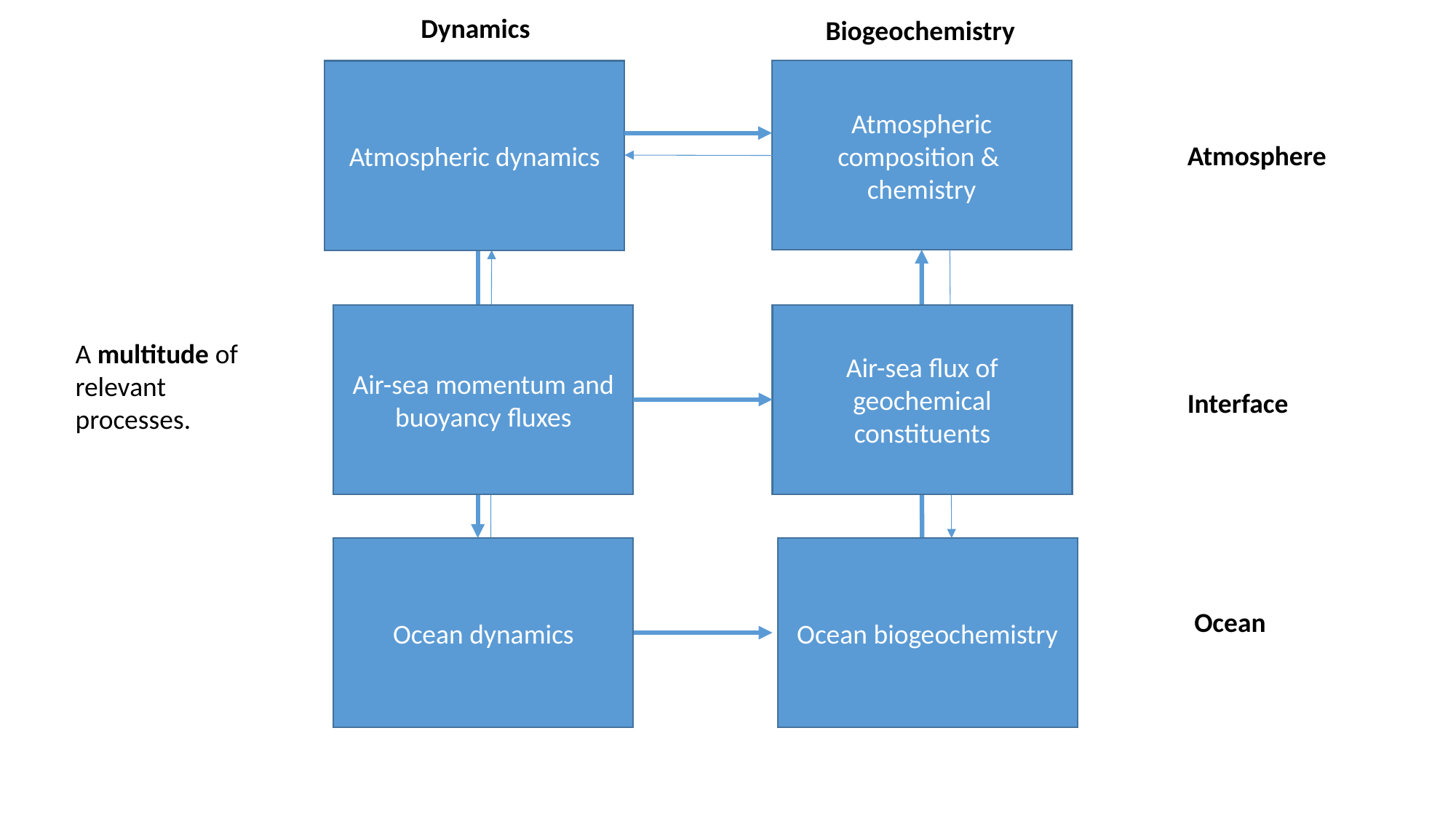

Dynamics
Biogeochemistry
Atmospheric composition &
chemistry
Atmospheric dynamics
Atmosphere
Air-sea momentum and buoyancy fluxes
Air-sea flux of geochemical constituents
A multitude of relevant processes.
Interface
Ocean dynamics
Ocean biogeochemistry
Ocean